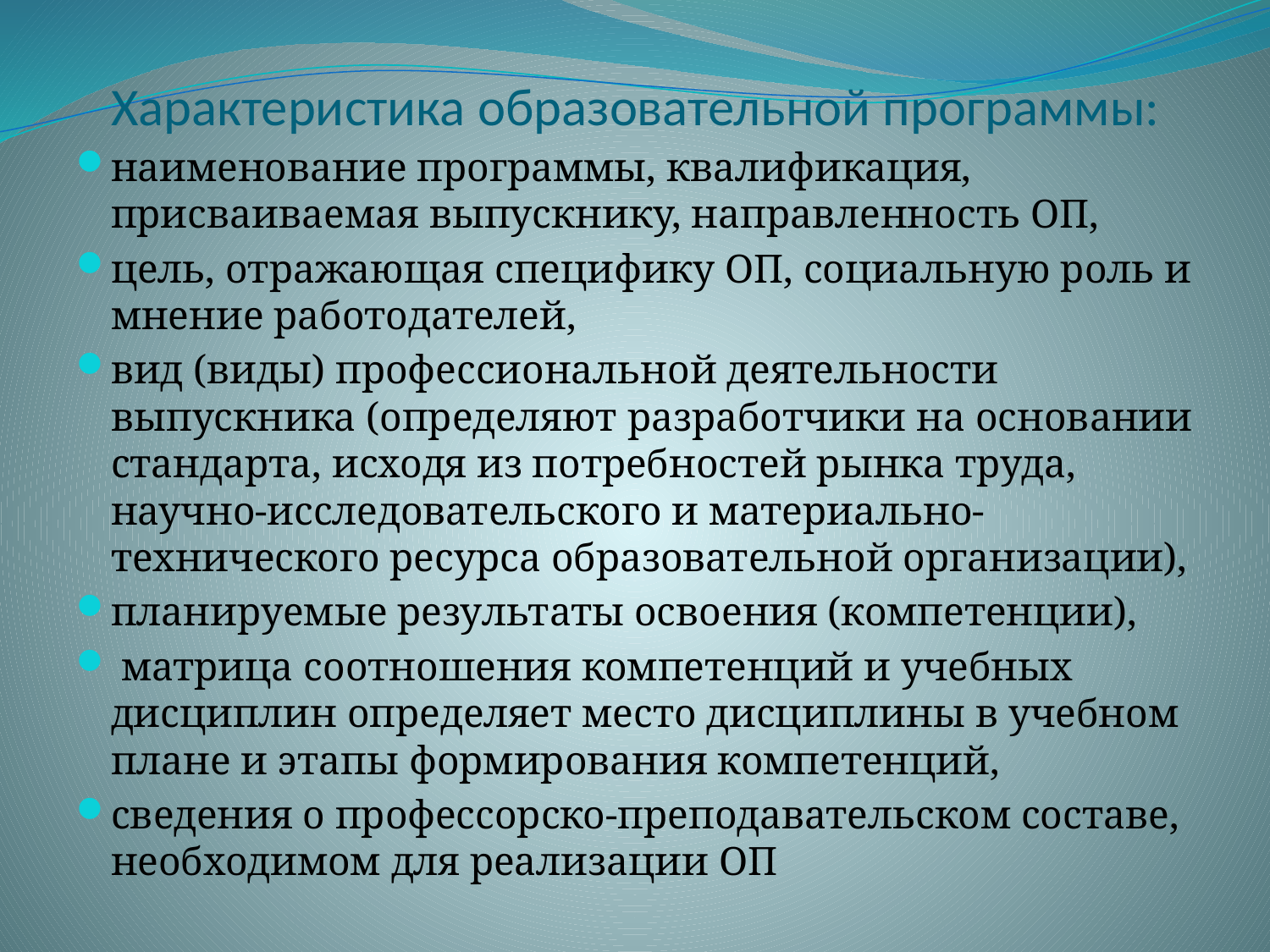

# Характеристика образовательной программы:
наименование программы, квалификация, присваиваемая выпускнику, направленность ОП,
цель, отражающая специфику ОП, социальную роль и мнение работодателей,
вид (виды) профессиональной деятельности выпускника (определяют разработчики на основании стандарта, исходя из потребностей рынка труда, научно-исследовательского и материально-технического ресурса образовательной организации),
планируемые результаты освоения (компетенции),
 матрица соотношения компетенций и учебных дисциплин определяет место дисциплины в учебном плане и этапы формирования компетенций,
сведения о профессорско-преподавательском составе, необходимом для реализации ОП